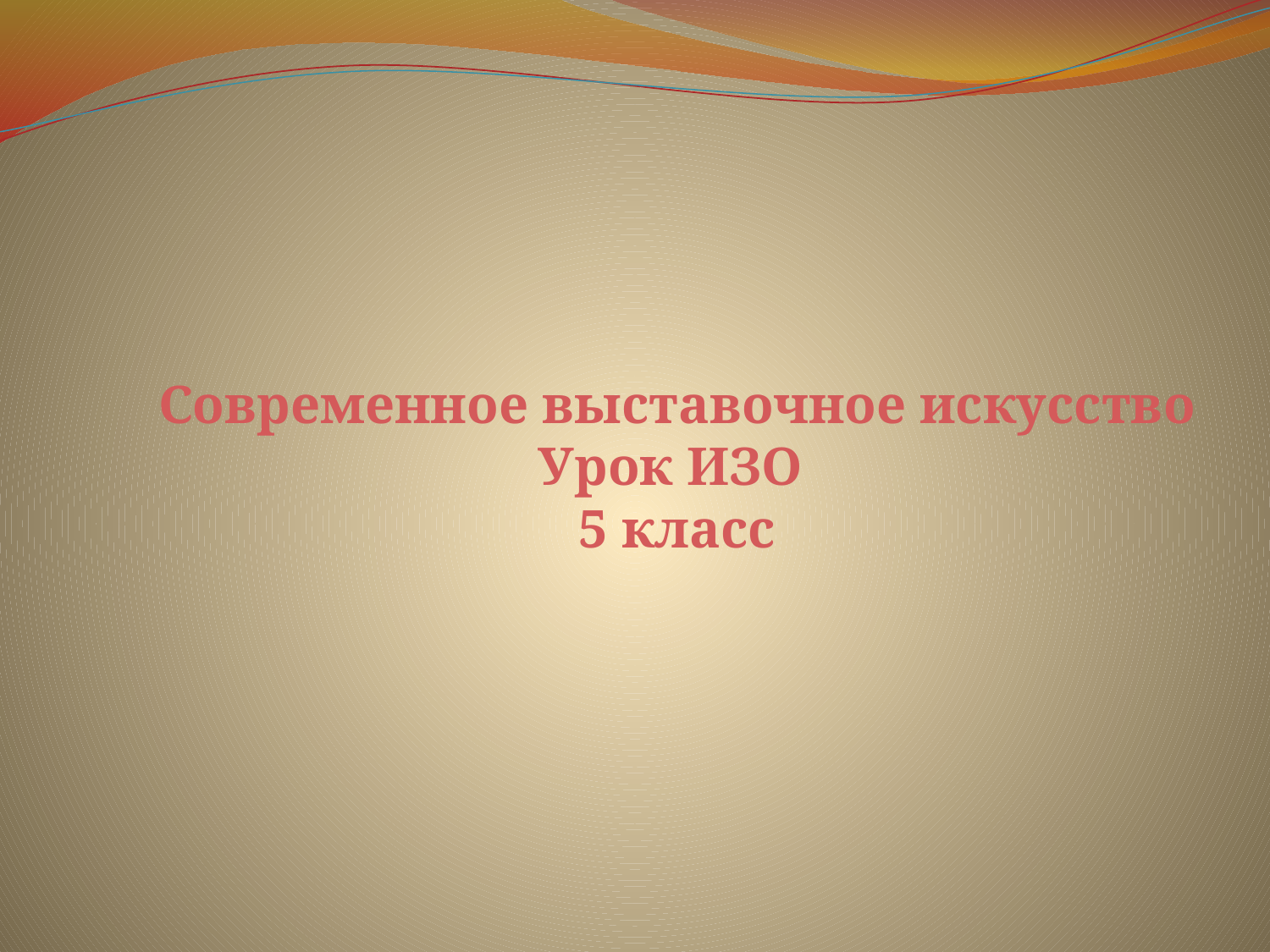

# Современное выставочное искусство Урок ИЗО 5 класс